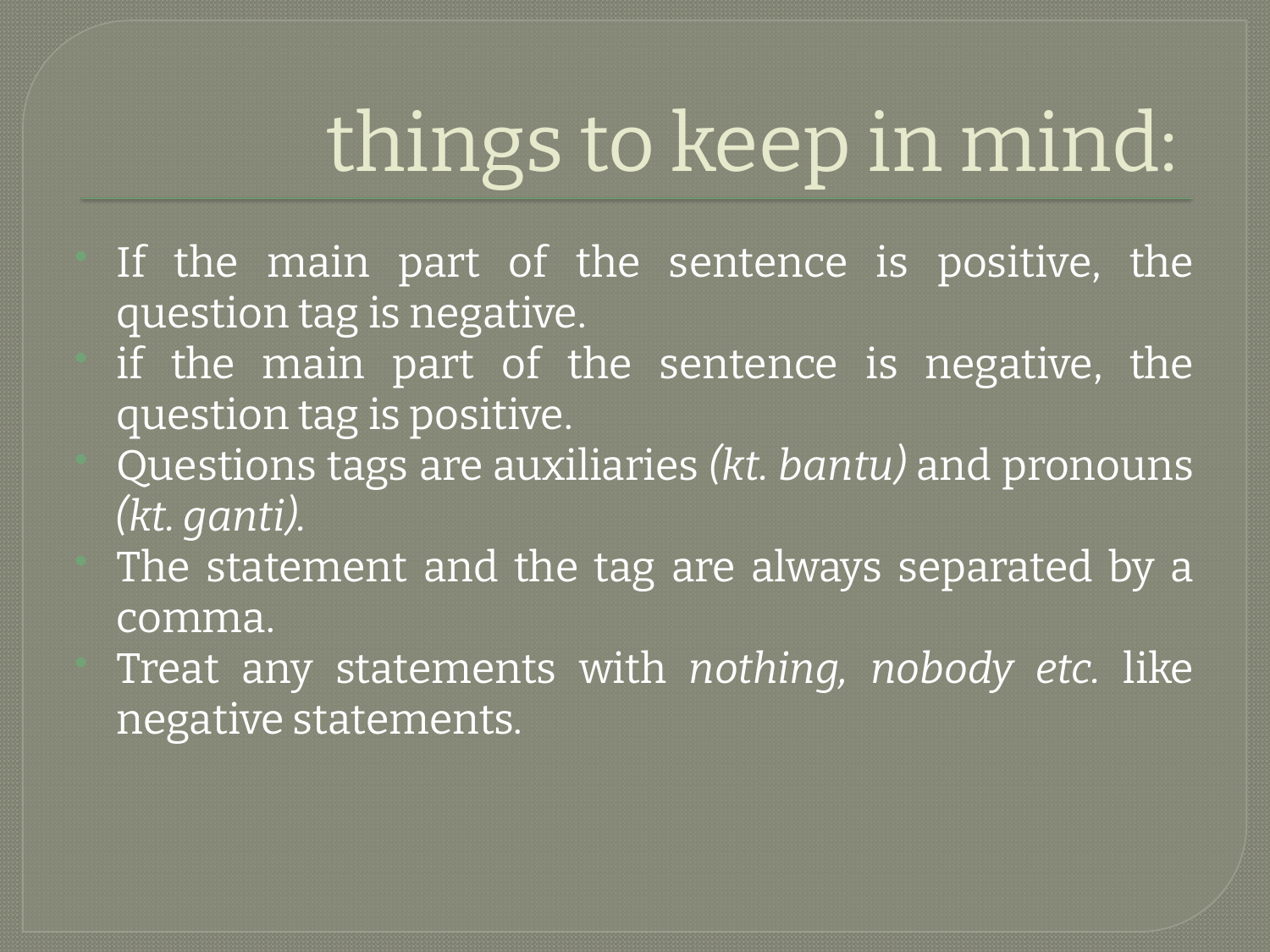

# things to keep in mind:
If the main part of the sentence is positive, the question tag is negative.
if the main part of the sentence is negative, the question tag is positive.
Questions tags are auxiliaries (kt. bantu) and pronouns (kt. ganti).
The statement and the tag are always separated by a comma.
Treat any statements with nothing, nobody etc. like negative statements.